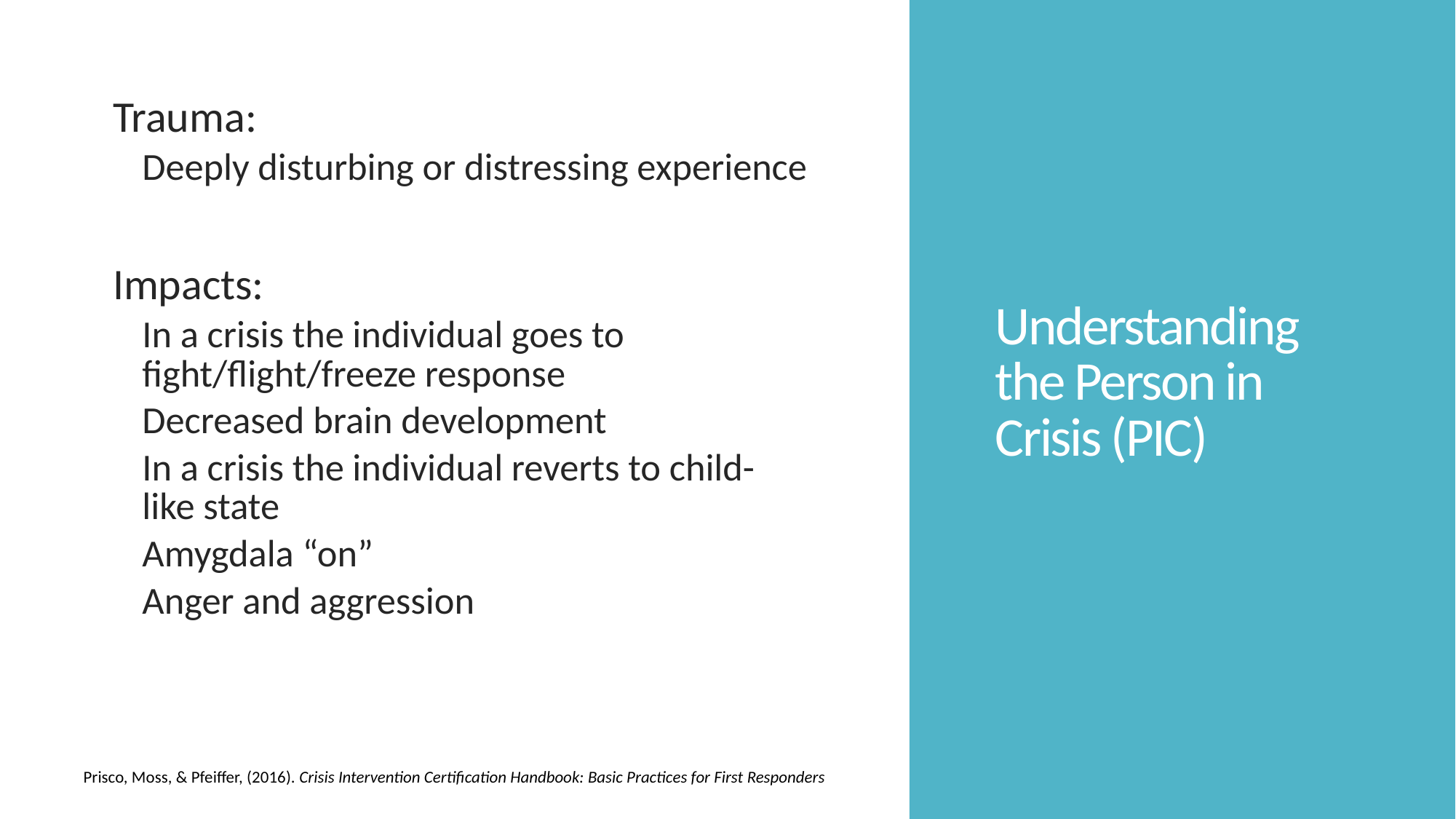

Trauma:
Deeply disturbing or distressing experience

Impacts:
In a crisis the individual goes to fight/flight/freeze response
Decreased brain development
In a crisis the individual reverts to child-like state
Amygdala “on”
Anger and aggression

# Understanding the Person in Crisis (PIC)
Prisco, Moss, & Pfeiffer, (2016). Crisis Intervention Certification Handbook: Basic Practices for First Responders